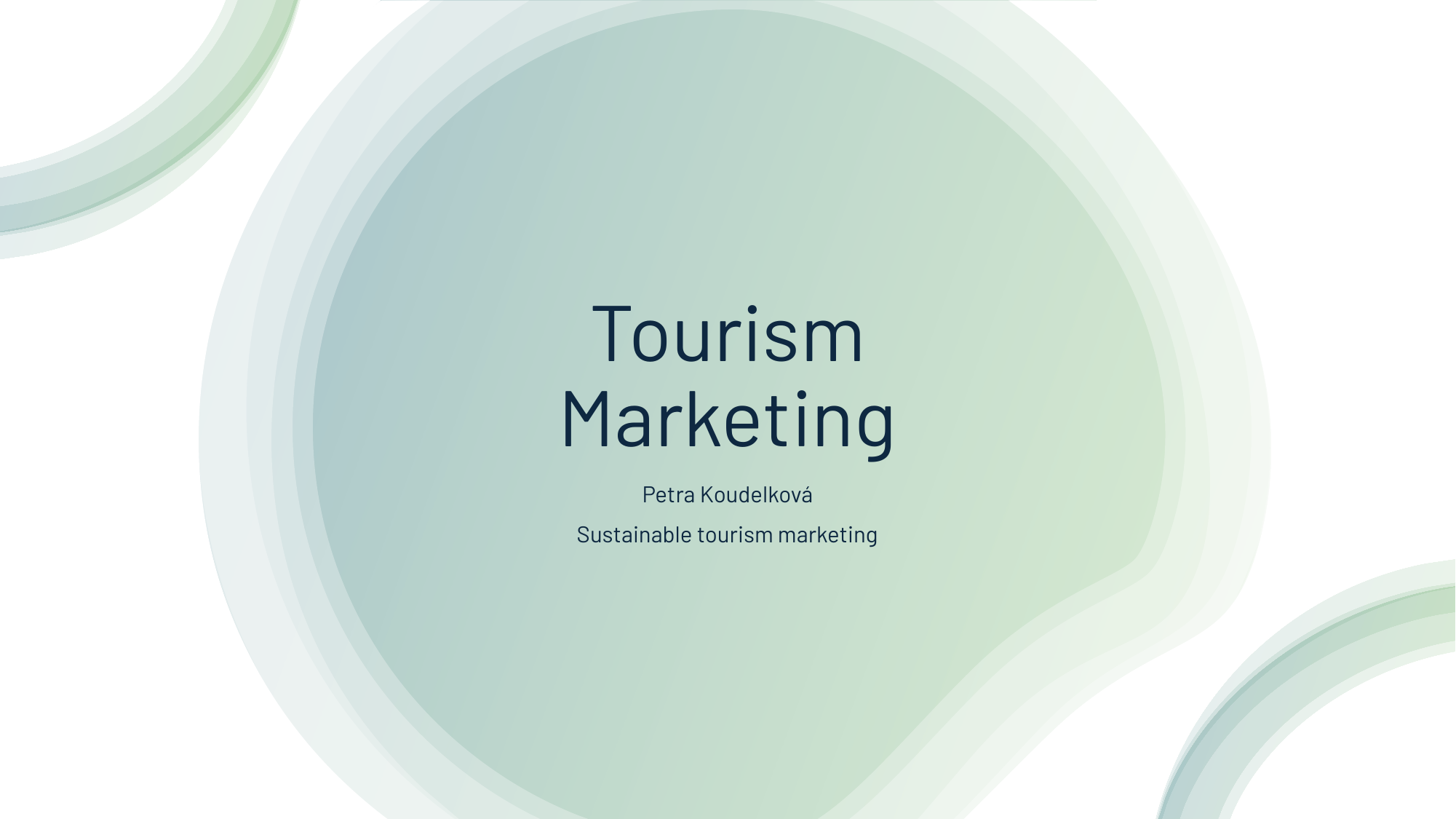

# Tourism Marketing
Petra Koudelková
Sustainable tourism marketing